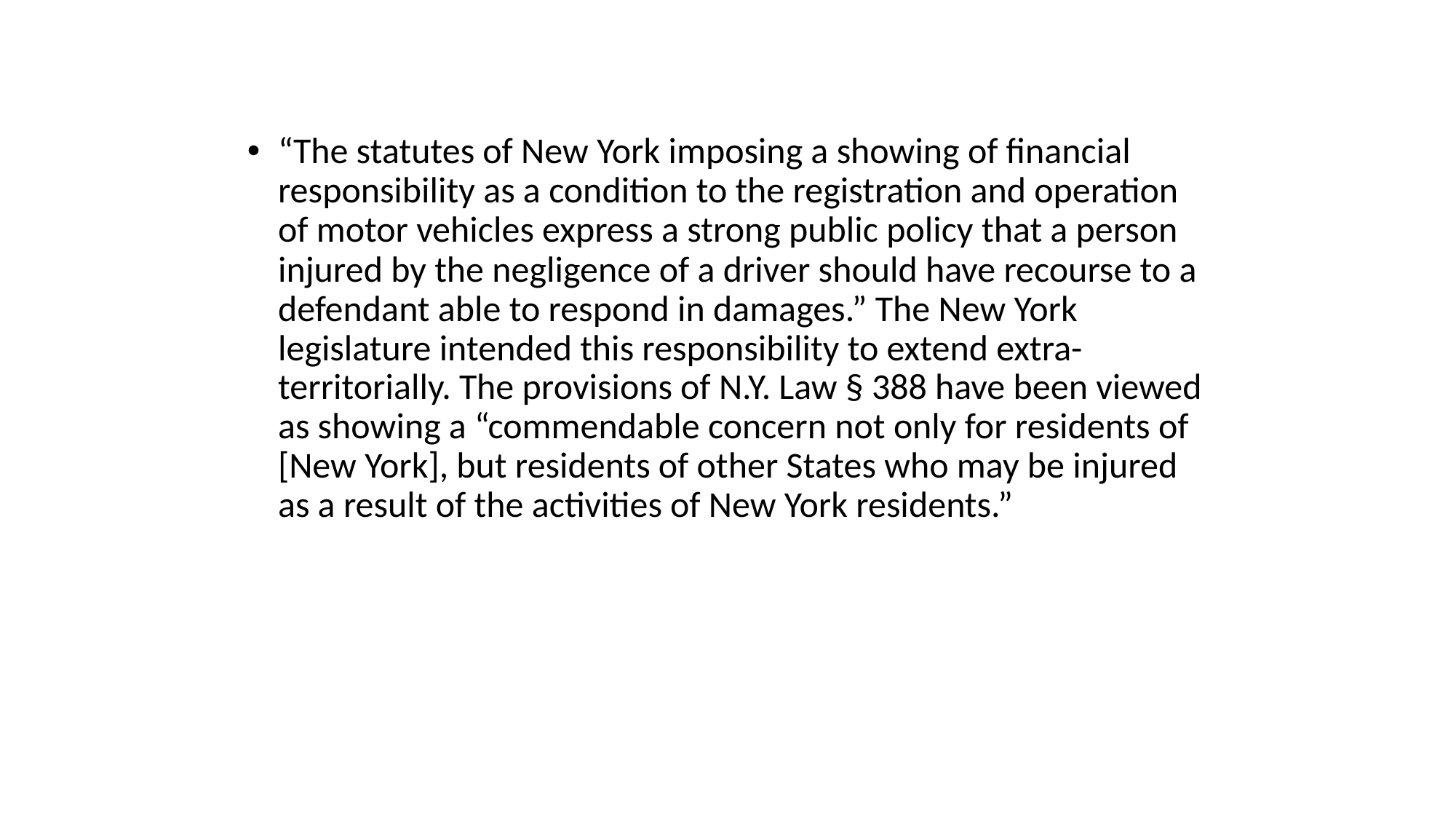

# “The statutes of New York imposing a showing of financial responsibility as a condition to the registration and operation of motor vehicles express a strong public policy that a person injured by the negligence of a driver should have recourse to a defendant able to respond in damages.” The New York legislature intended this responsibility to extend extra-territorially. The provisions of N.Y. Law § 388 have been viewed as showing a “commendable concern not only for residents of [New York], but residents of other States who may be injured as a result of the activities of New York residents.”